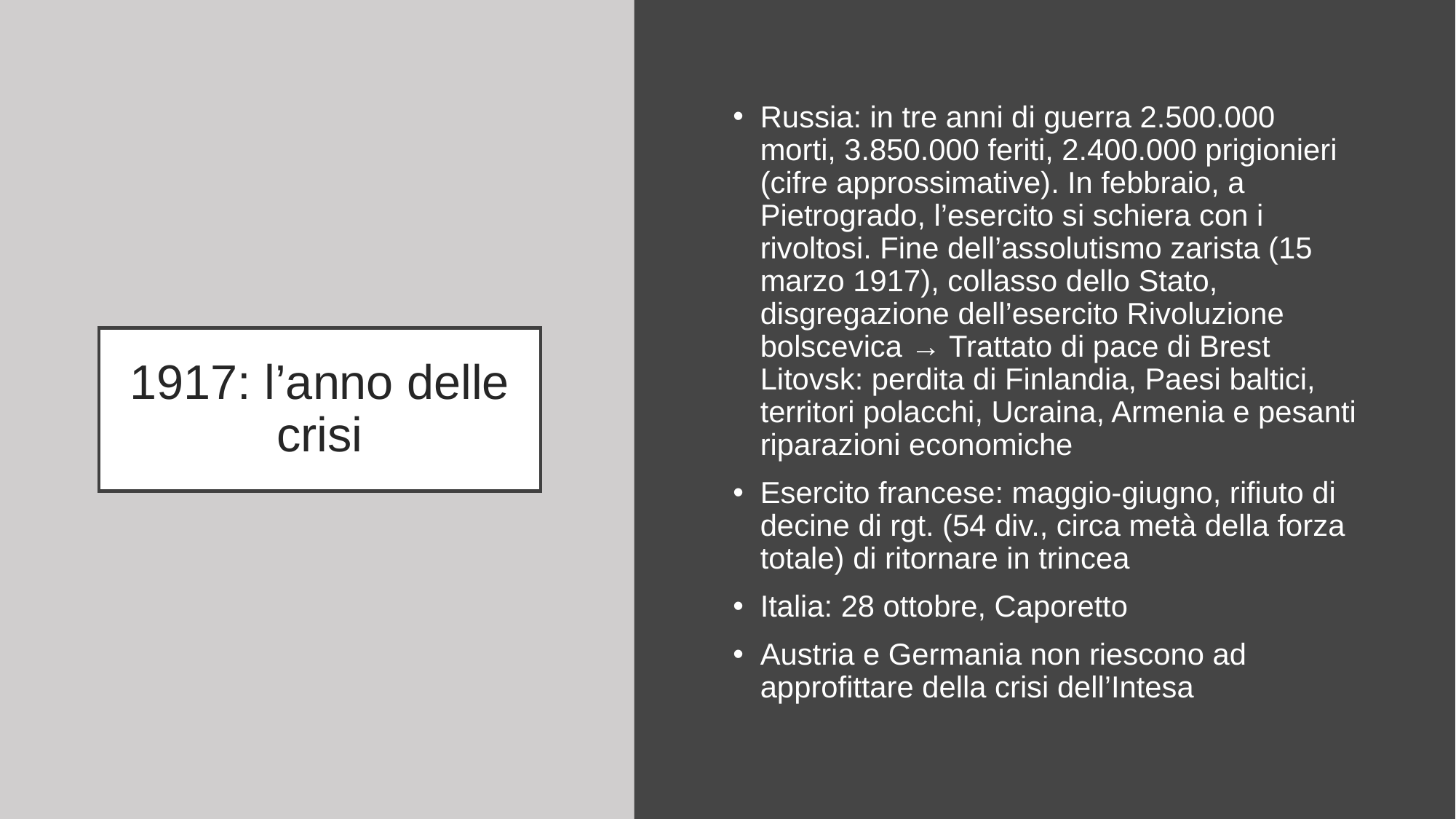

Russia: in tre anni di guerra 2.500.000 morti, 3.850.000 feriti, 2.400.000 prigionieri (cifre approssimative). In febbraio, a Pietrogrado, l’esercito si schiera con i rivoltosi. Fine dell’assolutismo zarista (15 marzo 1917), collasso dello Stato, disgregazione dell’esercito Rivoluzione bolscevica → Trattato di pace di Brest Litovsk: perdita di Finlandia, Paesi baltici, territori polacchi, Ucraina, Armenia e pesanti riparazioni economiche
Esercito francese: maggio-giugno, rifiuto di decine di rgt. (54 div., circa metà della forza totale) di ritornare in trincea
Italia: 28 ottobre, Caporetto
Austria e Germania non riescono ad approfittare della crisi dell’Intesa

# 1917: l’anno delle crisi